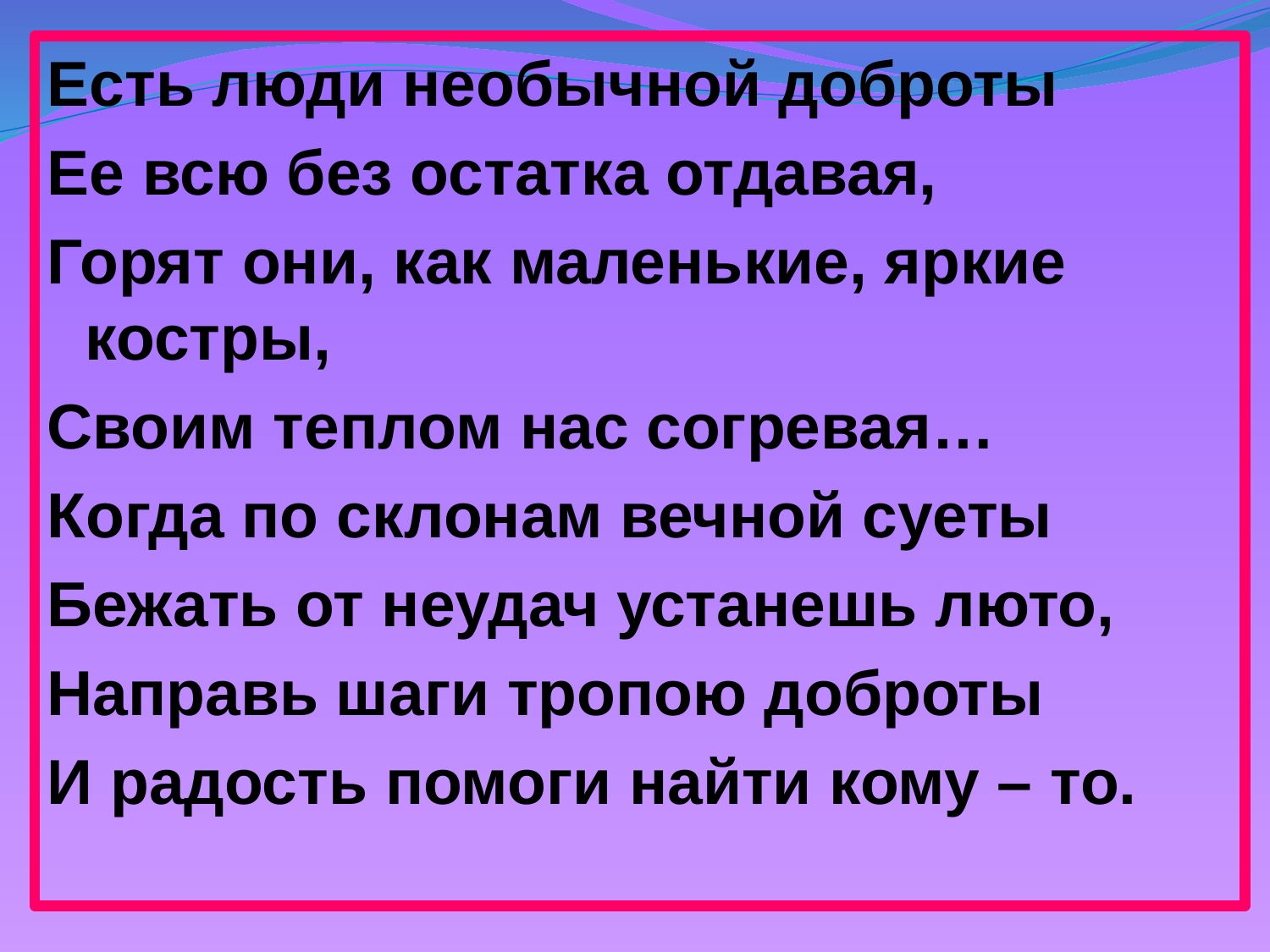

Есть люди необычной доброты
Ее всю без остатка отдавая,
Горят они, как маленькие, яркие костры,
Своим теплом нас согревая…
Когда по склонам вечной суеты
Бежать от неудач устанешь люто,
Направь шаги тропою доброты
И радость помоги найти кому – то.